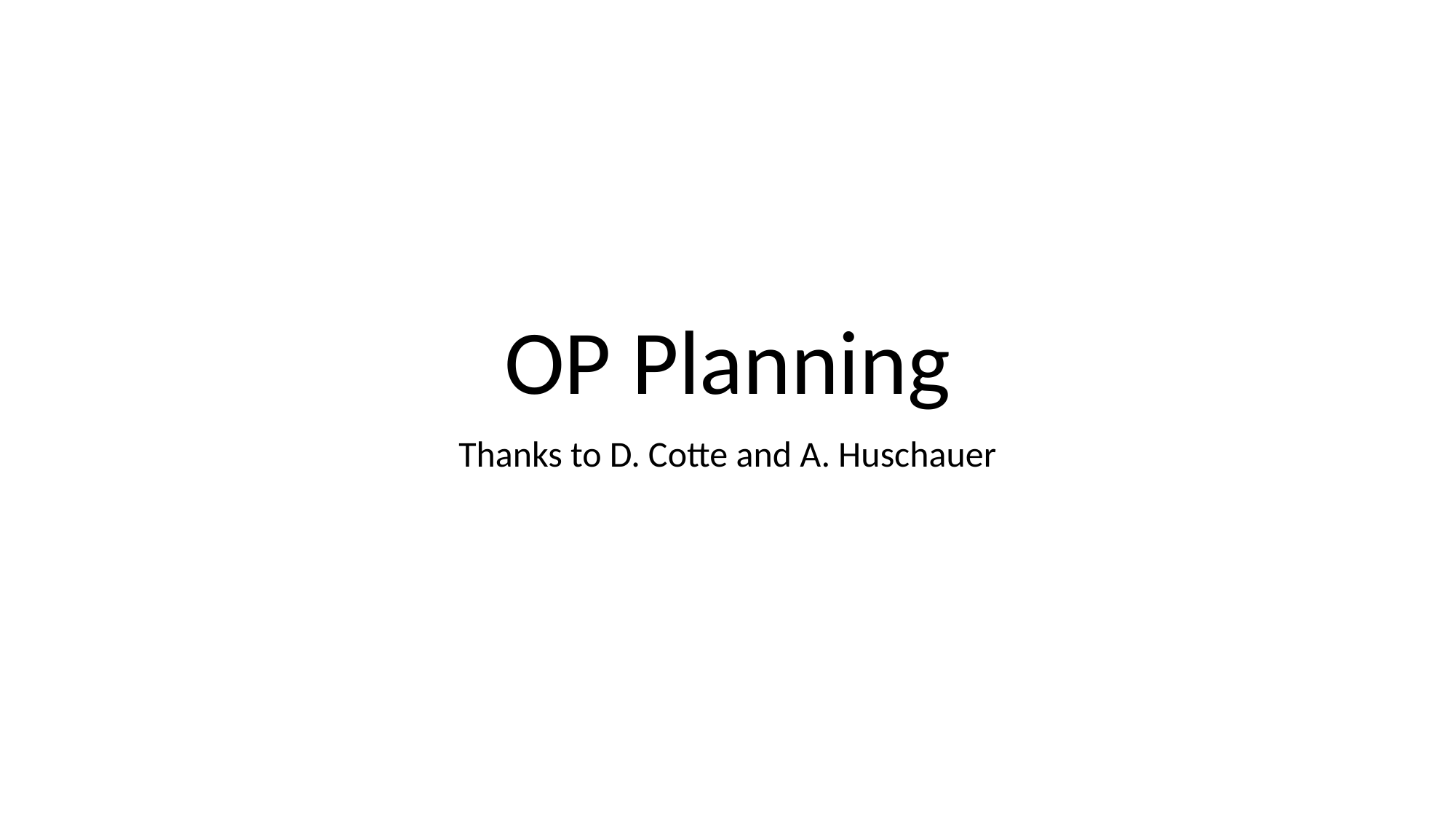

# OP Planning
Thanks to D. Cotte and A. Huschauer